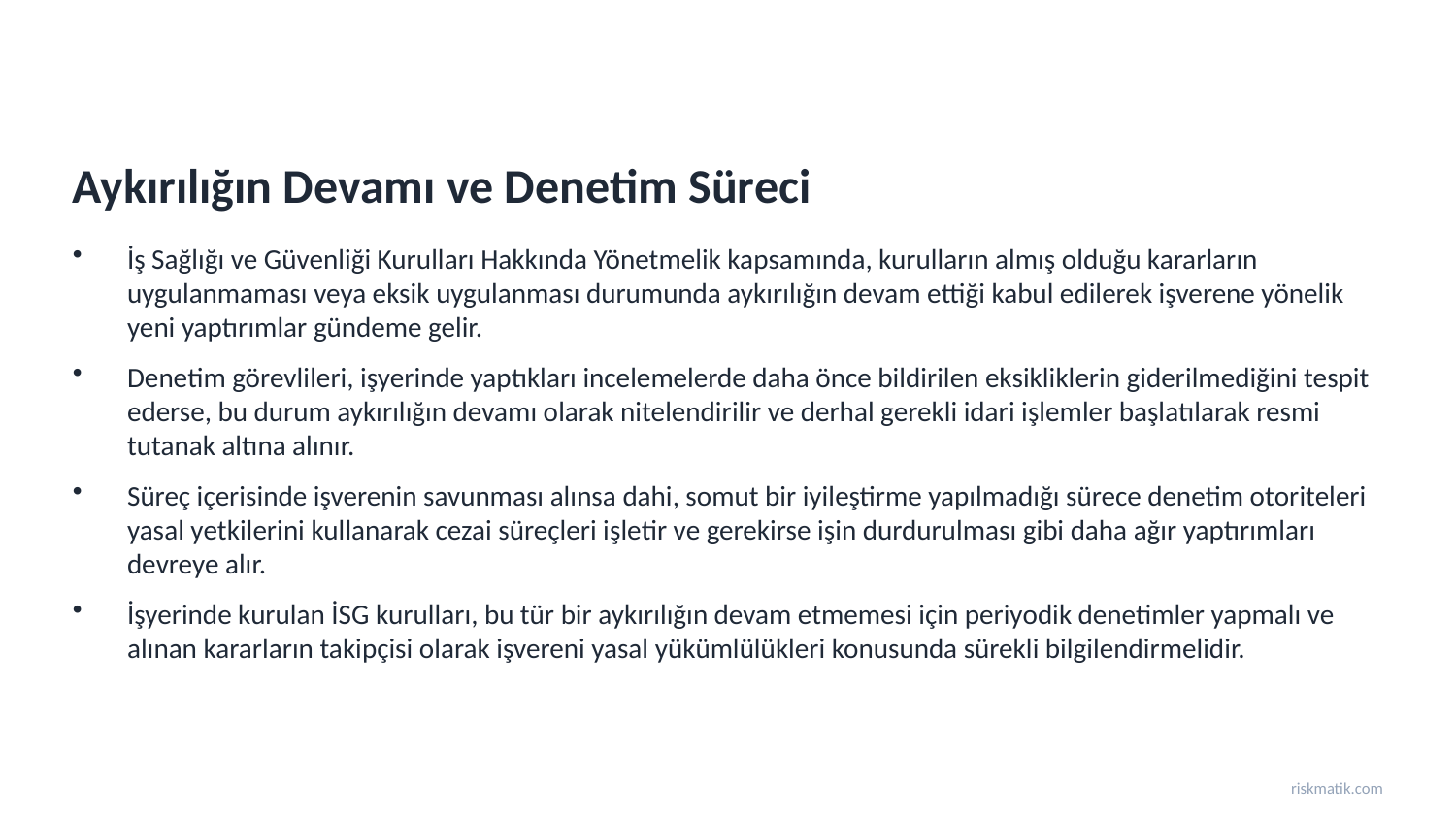

Aykırılığın Devamı ve Denetim Süreci
İş Sağlığı ve Güvenliği Kurulları Hakkında Yönetmelik kapsamında, kurulların almış olduğu kararların uygulanmaması veya eksik uygulanması durumunda aykırılığın devam ettiği kabul edilerek işverene yönelik yeni yaptırımlar gündeme gelir.
Denetim görevlileri, işyerinde yaptıkları incelemelerde daha önce bildirilen eksikliklerin giderilmediğini tespit ederse, bu durum aykırılığın devamı olarak nitelendirilir ve derhal gerekli idari işlemler başlatılarak resmi tutanak altına alınır.
Süreç içerisinde işverenin savunması alınsa dahi, somut bir iyileştirme yapılmadığı sürece denetim otoriteleri yasal yetkilerini kullanarak cezai süreçleri işletir ve gerekirse işin durdurulması gibi daha ağır yaptırımları devreye alır.
İşyerinde kurulan İSG kurulları, bu tür bir aykırılığın devam etmemesi için periyodik denetimler yapmalı ve alınan kararların takipçisi olarak işvereni yasal yükümlülükleri konusunda sürekli bilgilendirmelidir.
riskmatik.com